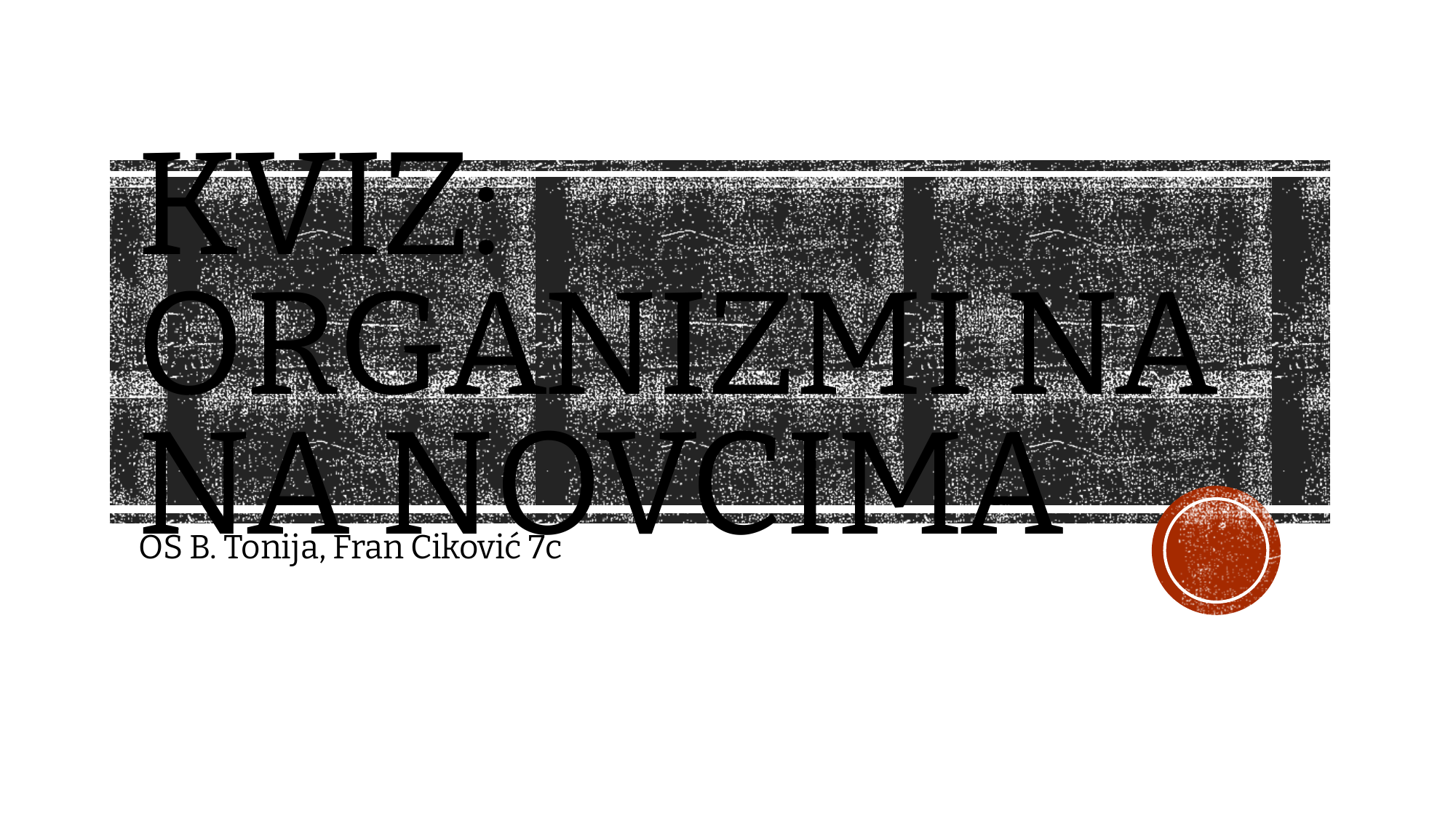

# KVIZ: Organizmi na na novcima
OŠ B. Tonija, Fran Ciković 7c